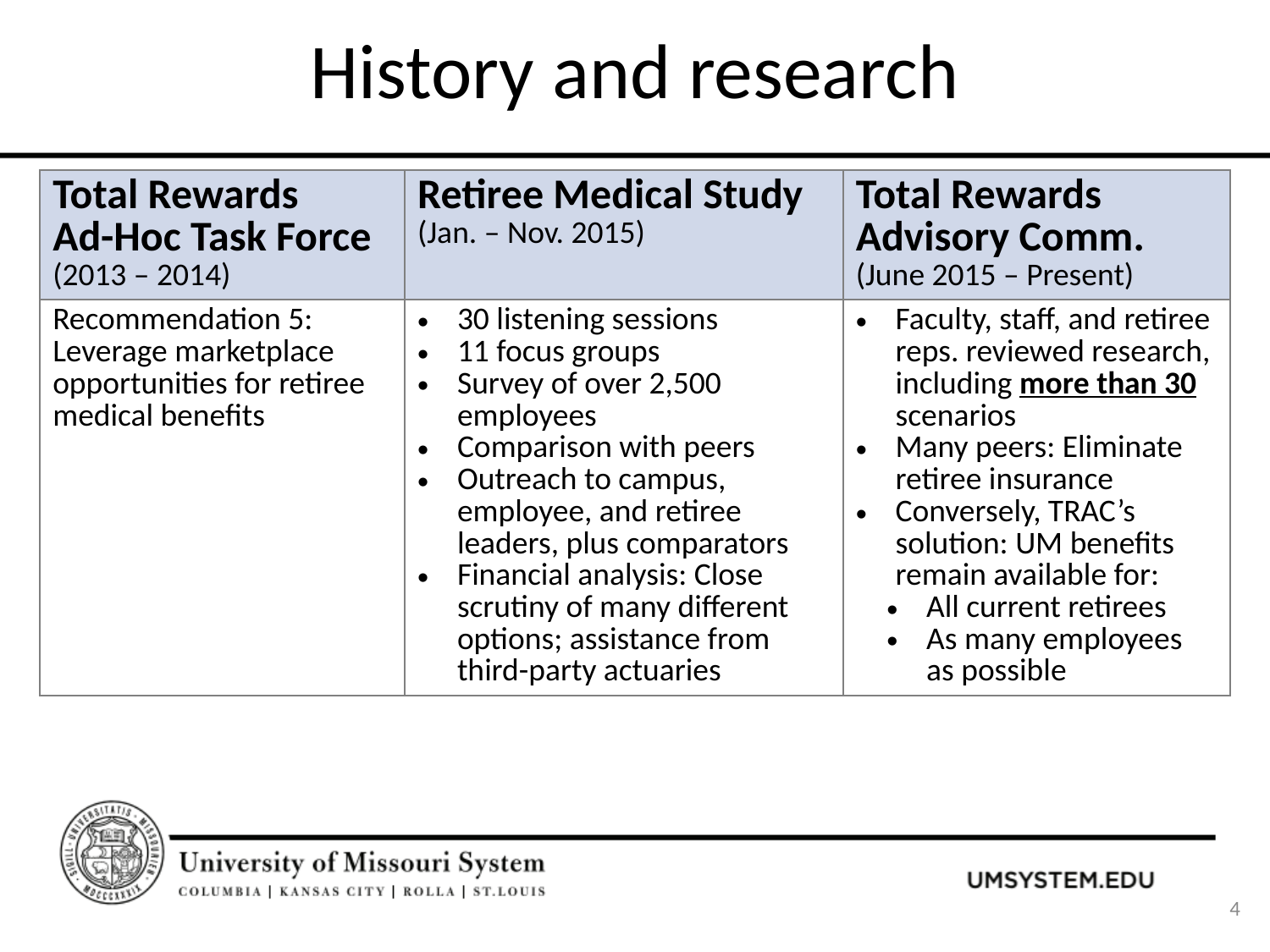

# History and research
| Total Rewards Ad-Hoc Task Force (2013 – 2014) | Retiree Medical Study (Jan. – Nov. 2015) | Total Rewards Advisory Comm. (June 2015 – Present) |
| --- | --- | --- |
| Recommendation 5: Leverage marketplace opportunities for retiree medical benefits | 30 listening sessions 11 focus groups Survey of over 2,500 employees Comparison with peers Outreach to campus, employee, and retiree leaders, plus comparators Financial analysis: Close scrutiny of many different options; assistance from third-party actuaries | Faculty, staff, and retiree reps. reviewed research, including more than 30 scenarios Many peers: Eliminate retiree insurance Conversely, TRAC’s solution: UM benefits remain available for: All current retirees As many employees as possible |
4